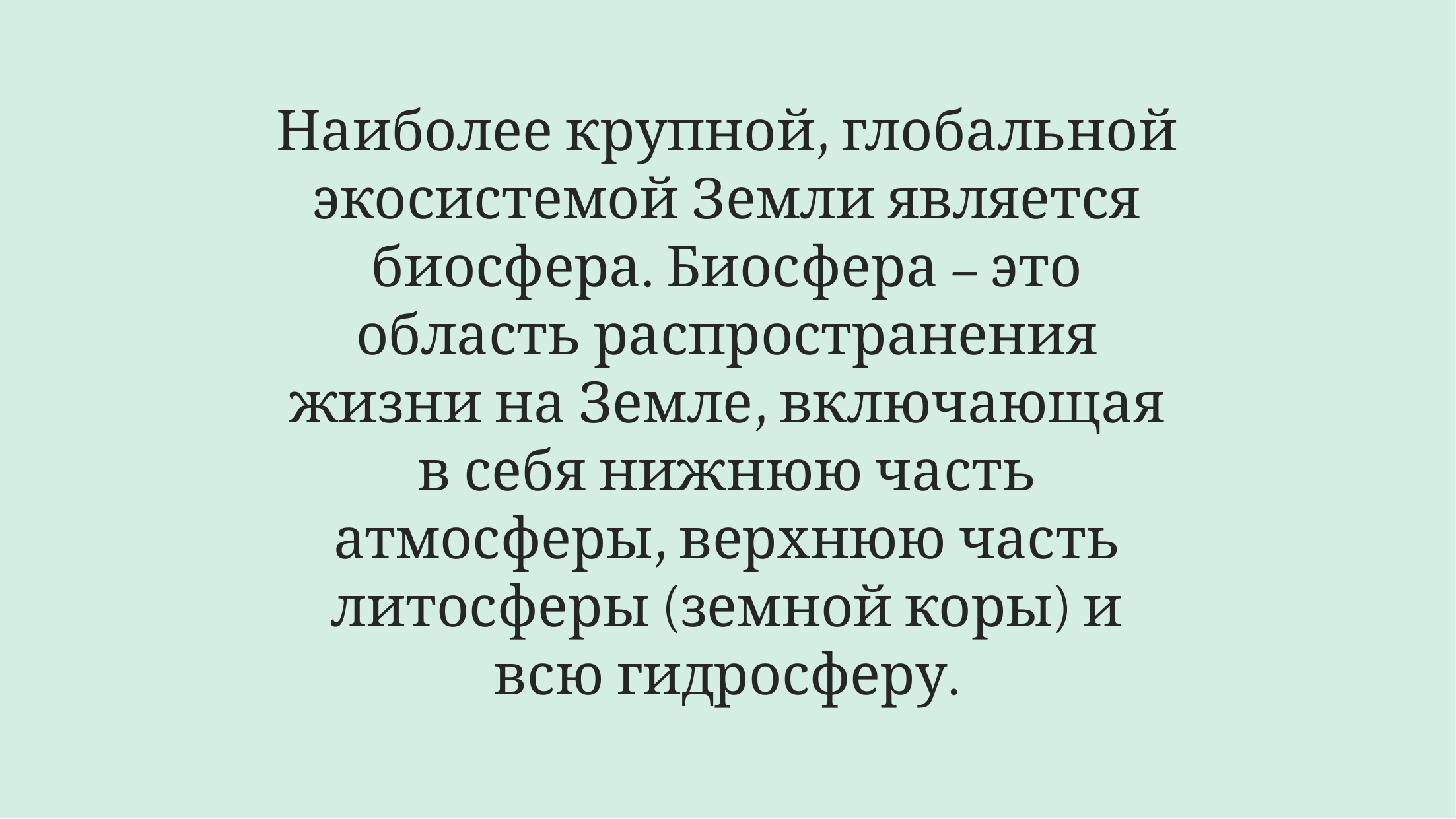

# Наиболее крупной, глобальной экосистемой Земли является биосфера. Биосфера – это область распространения жизни на Земле, включающая в себя нижнюю часть атмосферы, верхнюю часть литосферы (земной коры) и всю гидросферу.